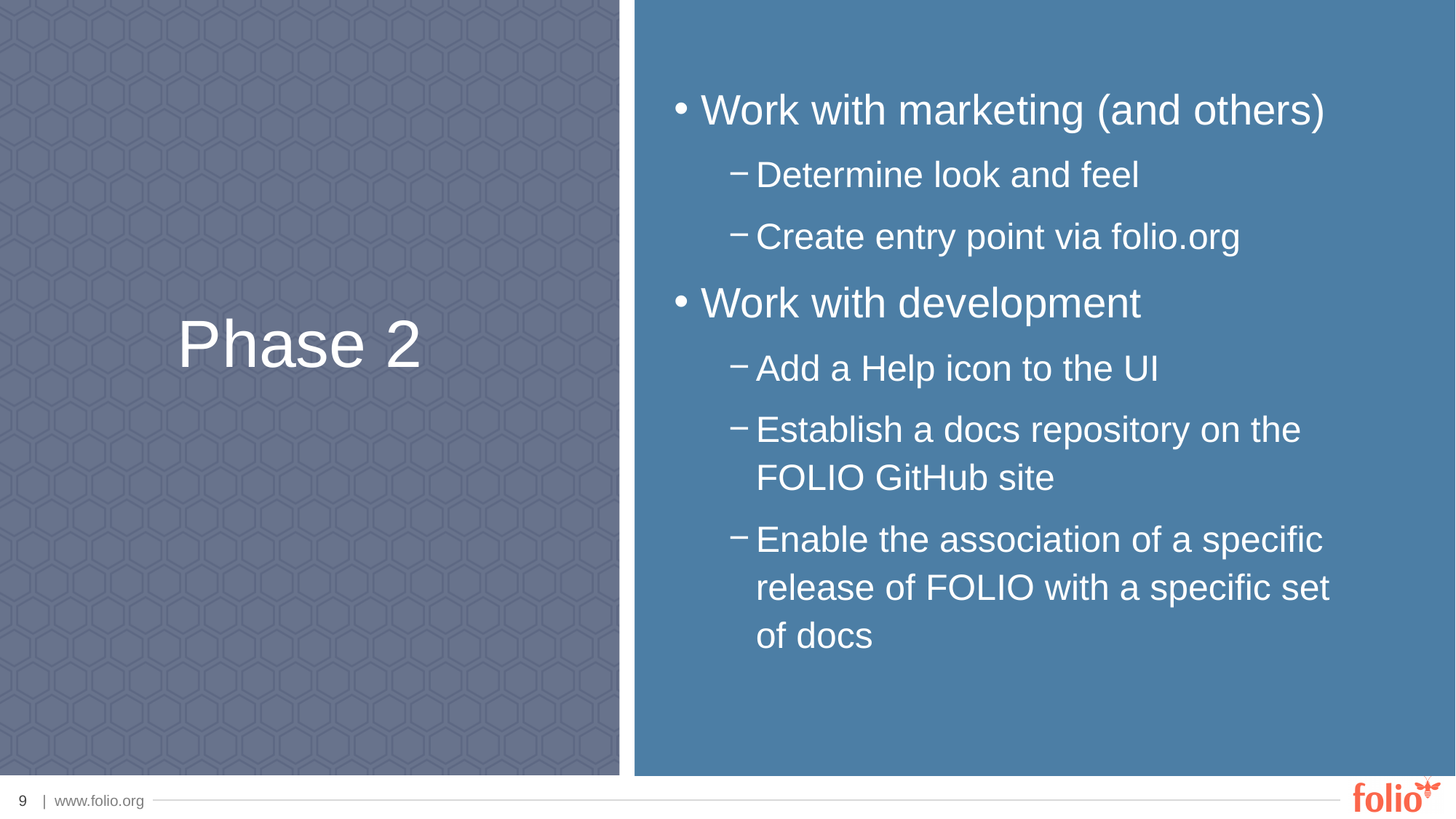

Work with marketing (and others)
Determine look and feel
Create entry point via folio.org
Work with development
Add a Help icon to the UI
Establish a docs repository on the FOLIO GitHub site
Enable the association of a specific release of FOLIO with a specific set of docs
Phase 2